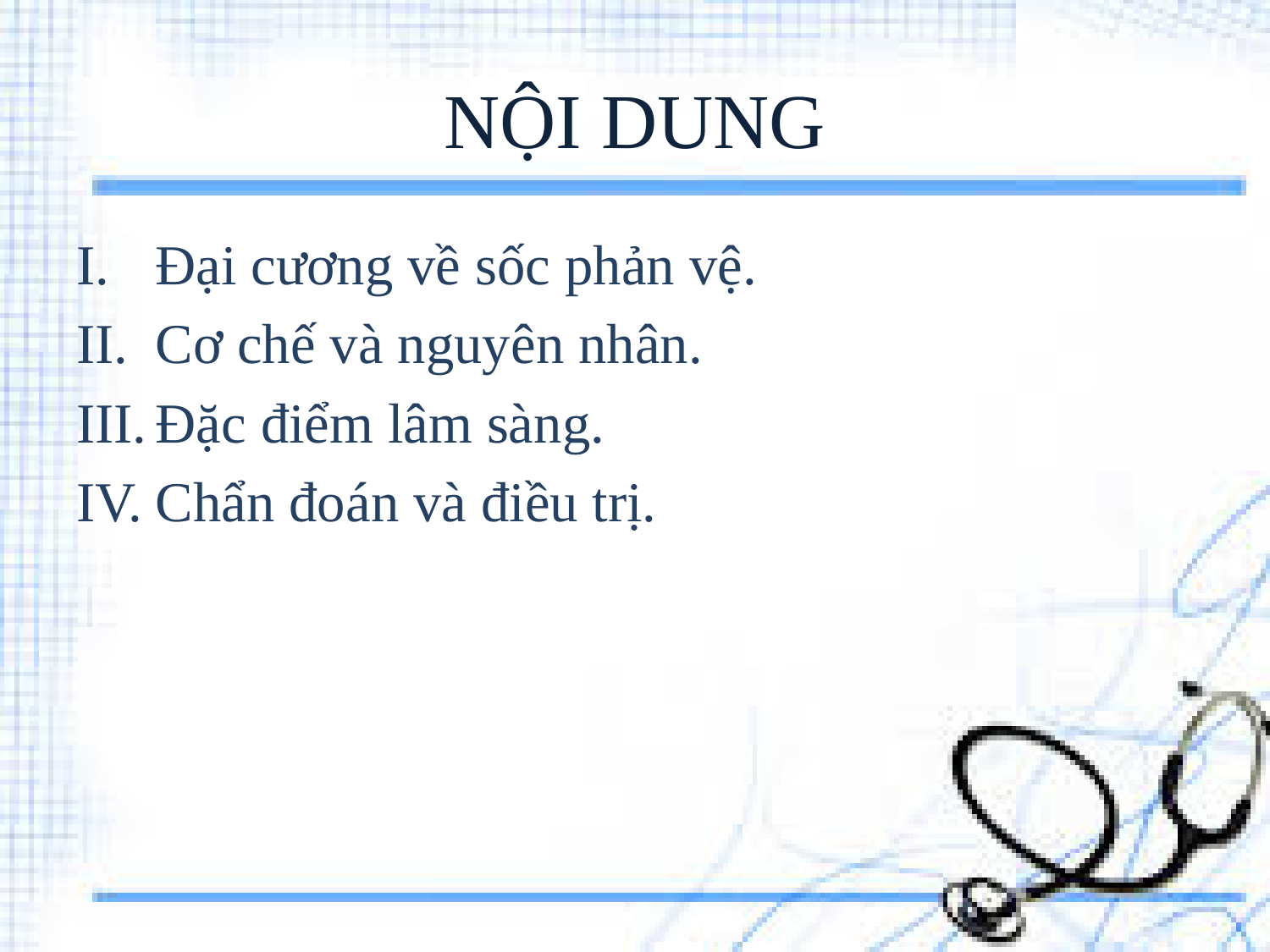

# NỘI DUNG
Đại cương về sốc phản vệ.
Cơ chế và nguyên nhân.
Đặc điểm lâm sàng.
Chẩn đoán và điều trị.